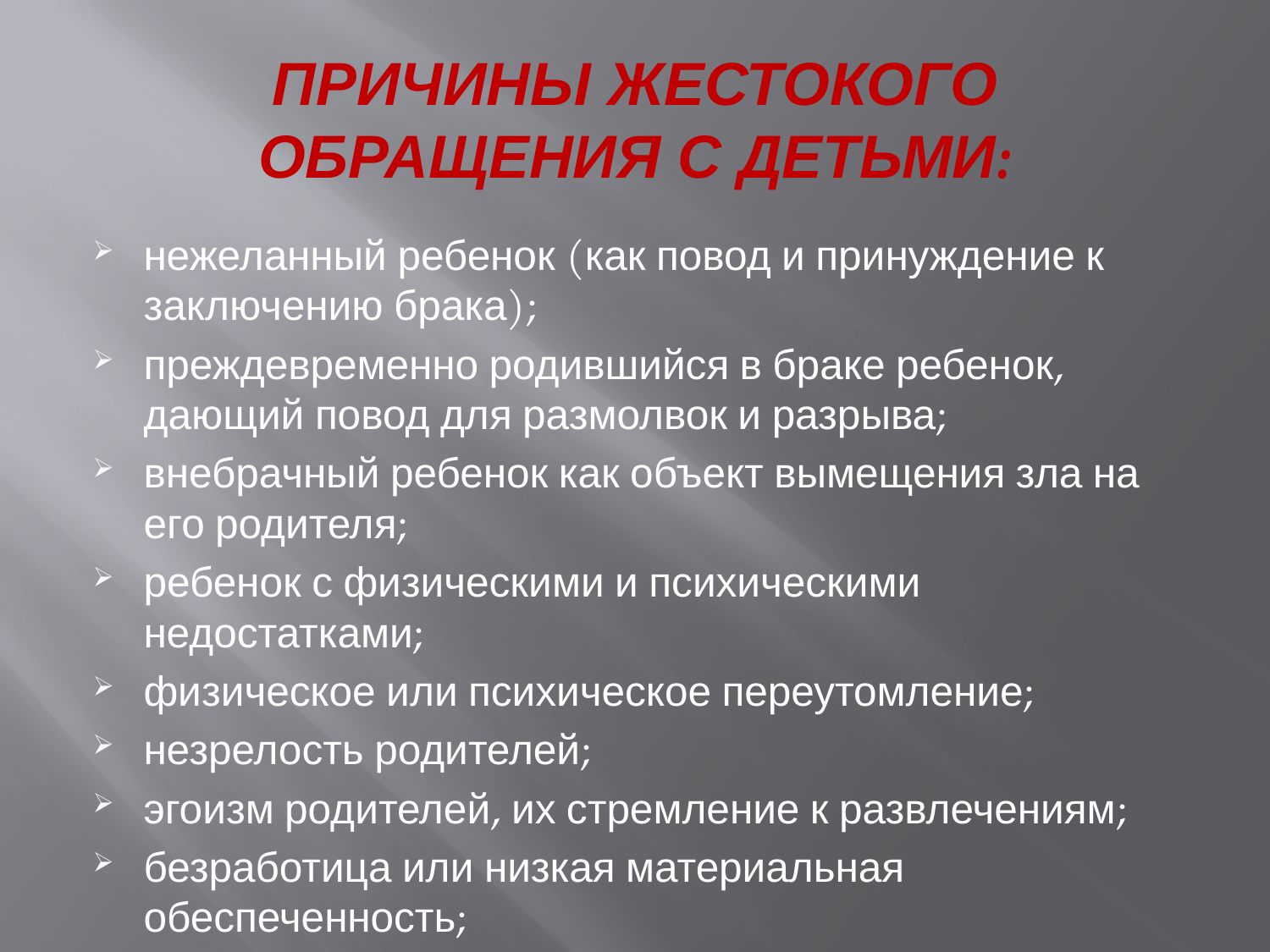

# ПРИЧИНЫ ЖЕСТОКОГО ОБРАЩЕНИЯ С ДЕТЬМИ:
нежеланный ребенок (как повод и принуждение к заключению брака);
преждевременно родившийся в браке ребенок, дающий повод для размолвок и разрыва;
внебрачный ребенок как объект вымещения зла на его родителя;
ребенок с физическими и психическими недостатками;
физическое или психическое переутомление;
незрелость родителей;
эгоизм родителей, их стремление к развлечениям;
безработица или низкая материальная обеспеченность;